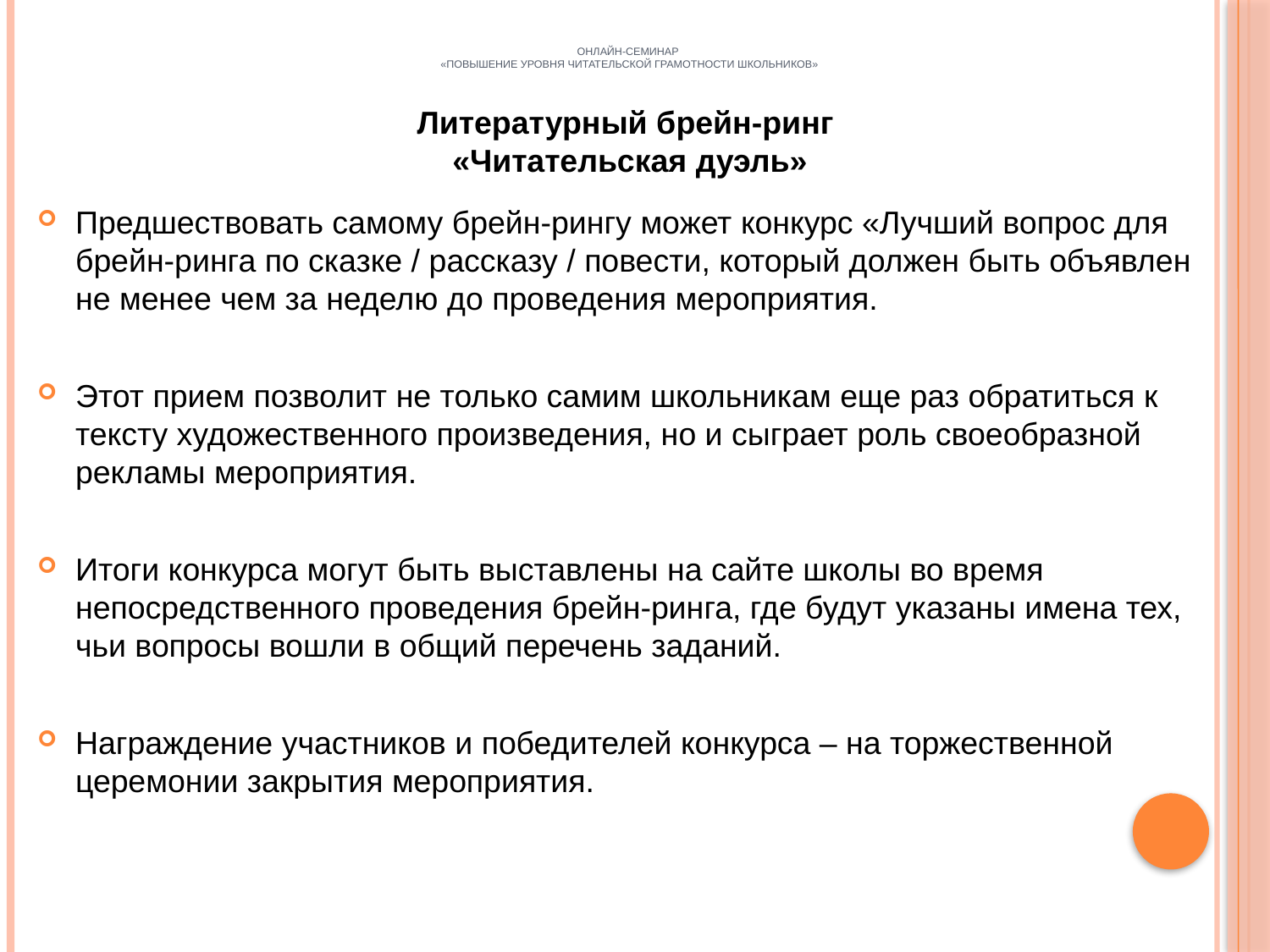

# Онлайн-семинар «Повышение уровня читательской грамотности школьников»
Литературный брейн-ринг
«Читательская дуэль»
Предшествовать самому брейн-рингу может конкурс «Лучший вопрос для брейн-ринга по сказке / рассказу / повести, который должен быть объявлен не менее чем за неделю до проведения мероприятия.

Этот прием позволит не только самим школьникам еще раз обратиться к тексту художественного произведения, но и сыграет роль своеобразной рекламы мероприятия.

Итоги конкурса могут быть выставлены на сайте школы во время непосредственного проведения брейн-ринга, где будут указаны имена тех, чьи вопросы вошли в общий перечень заданий.

Награждение участников и победителей конкурса – на торжественной церемонии закрытия мероприятия.